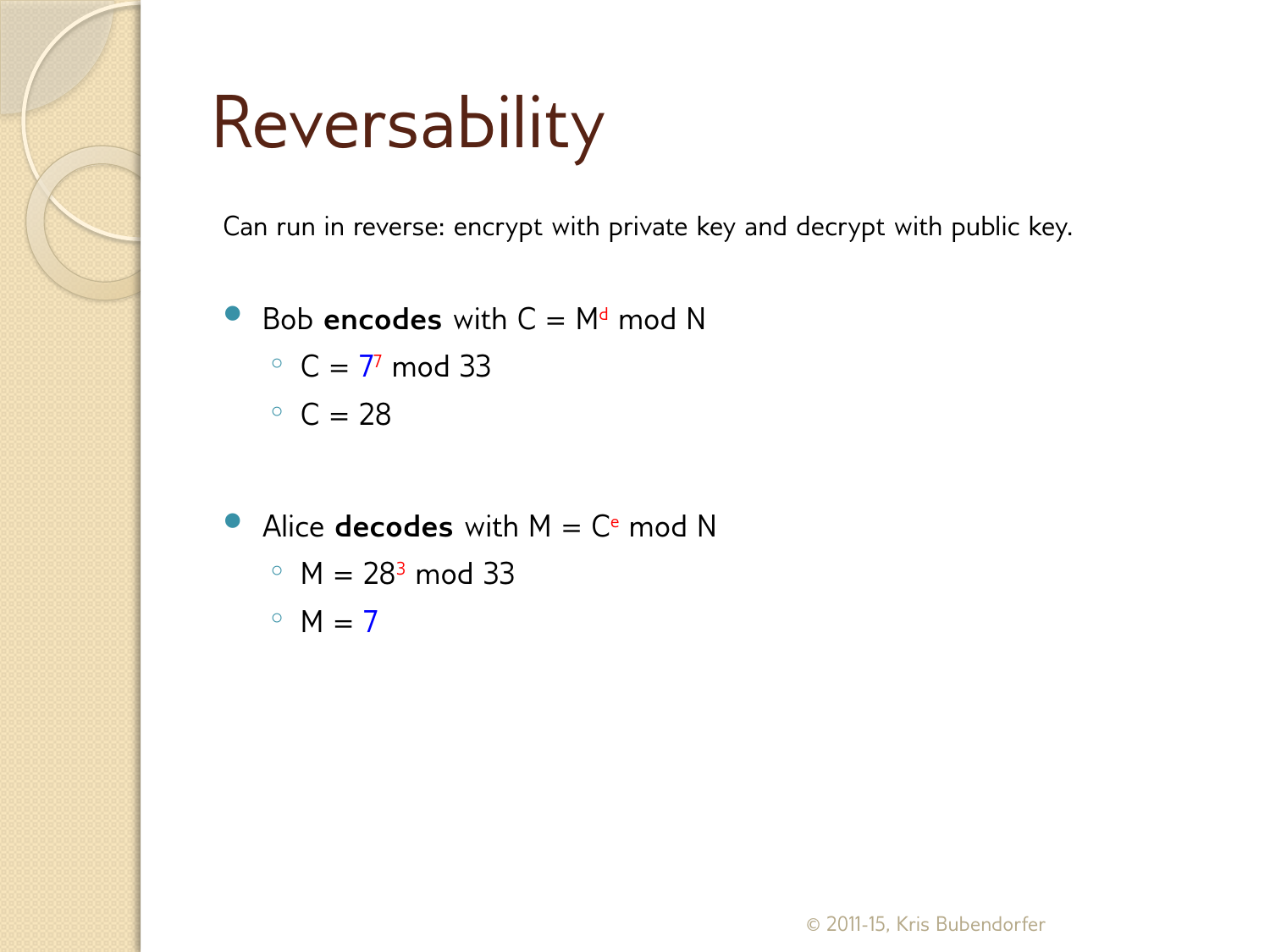

# Reversability
Can run in reverse: encrypt with private key and decrypt with public key.

Bob encodes with C = Md mod N
C = 77 mod 33
C = 28

Alice decodes with M = Ce mod N
M = 283 mod 33
M = 7

© 2011-15, Kris Bubendorfer